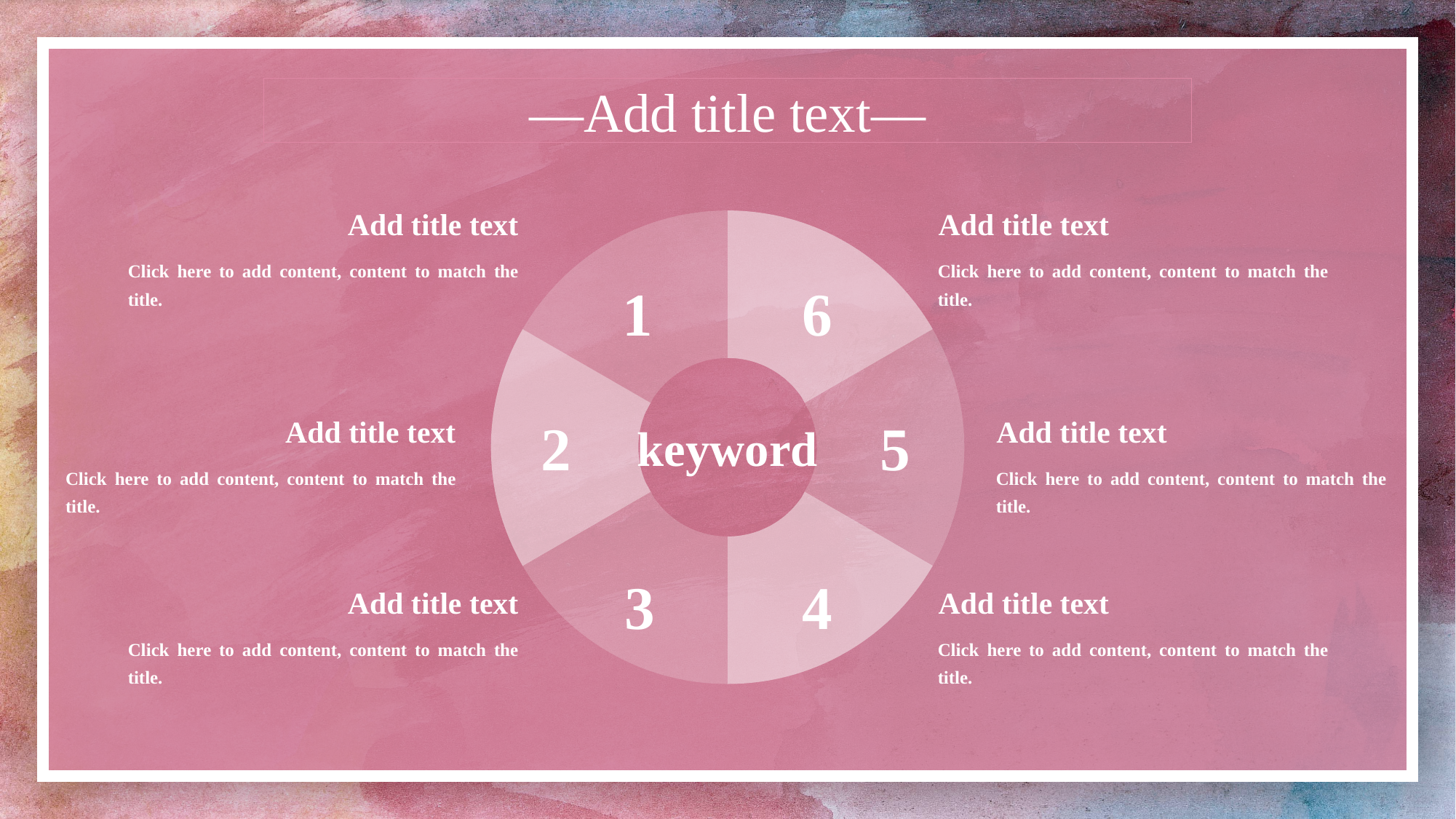

—Add title text—
Add title text
Add title text

Click here to add content, content to match the title.

Click here to add content, content to match the title.

1
6
2
5
Add title text
Add title text
keyword
Click here to add content, content to match the title.

Click here to add content, content to match the title.

3
4
Add title text
Add title text
Click here to add content, content to match the title.

Click here to add content, content to match the title.